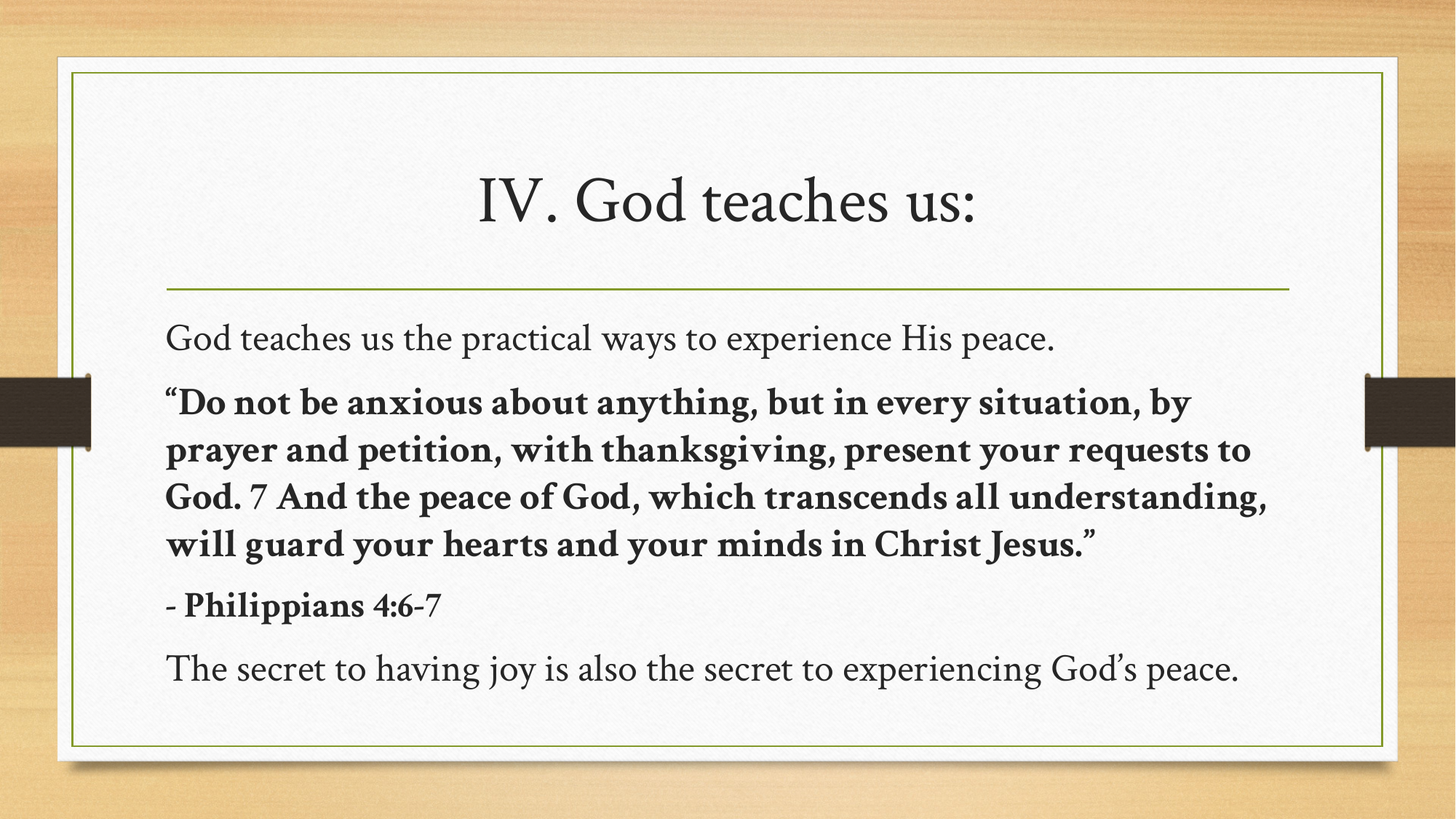

# IV. God teaches us:
God teaches us the practical ways to experience His peace.
“Do not be anxious about anything, but in every situation, by prayer and petition, with thanksgiving, present your requests to God. 7 And the peace of God, which transcends all understanding, will guard your hearts and your minds in Christ Jesus.”
- Philippians 4:6-7
The secret to having joy is also the secret to experiencing God’s peace.